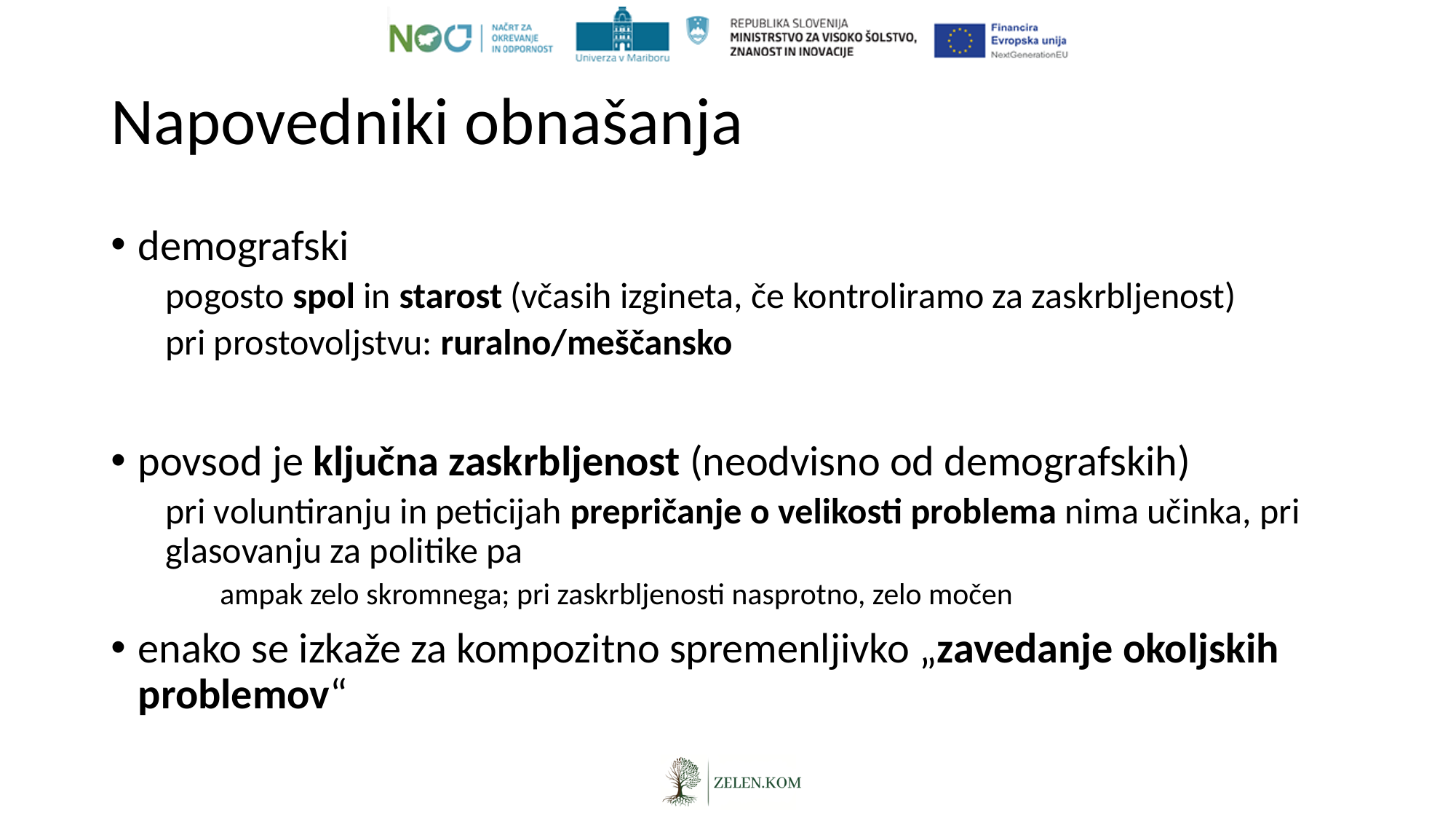

# Napovedniki obnašanja
demografski
pogosto spol in starost (včasih izgineta, če kontroliramo za zaskrbljenost)
pri prostovoljstvu: ruralno/meščansko

povsod je ključna zaskrbljenost (neodvisno od demografskih)
pri voluntiranju in peticijah prepričanje o velikosti problema nima učinka, pri glasovanju za politike pa
ampak zelo skromnega; pri zaskrbljenosti nasprotno, zelo močen
enako se izkaže za kompozitno spremenljivko „zavedanje okoljskih problemov“